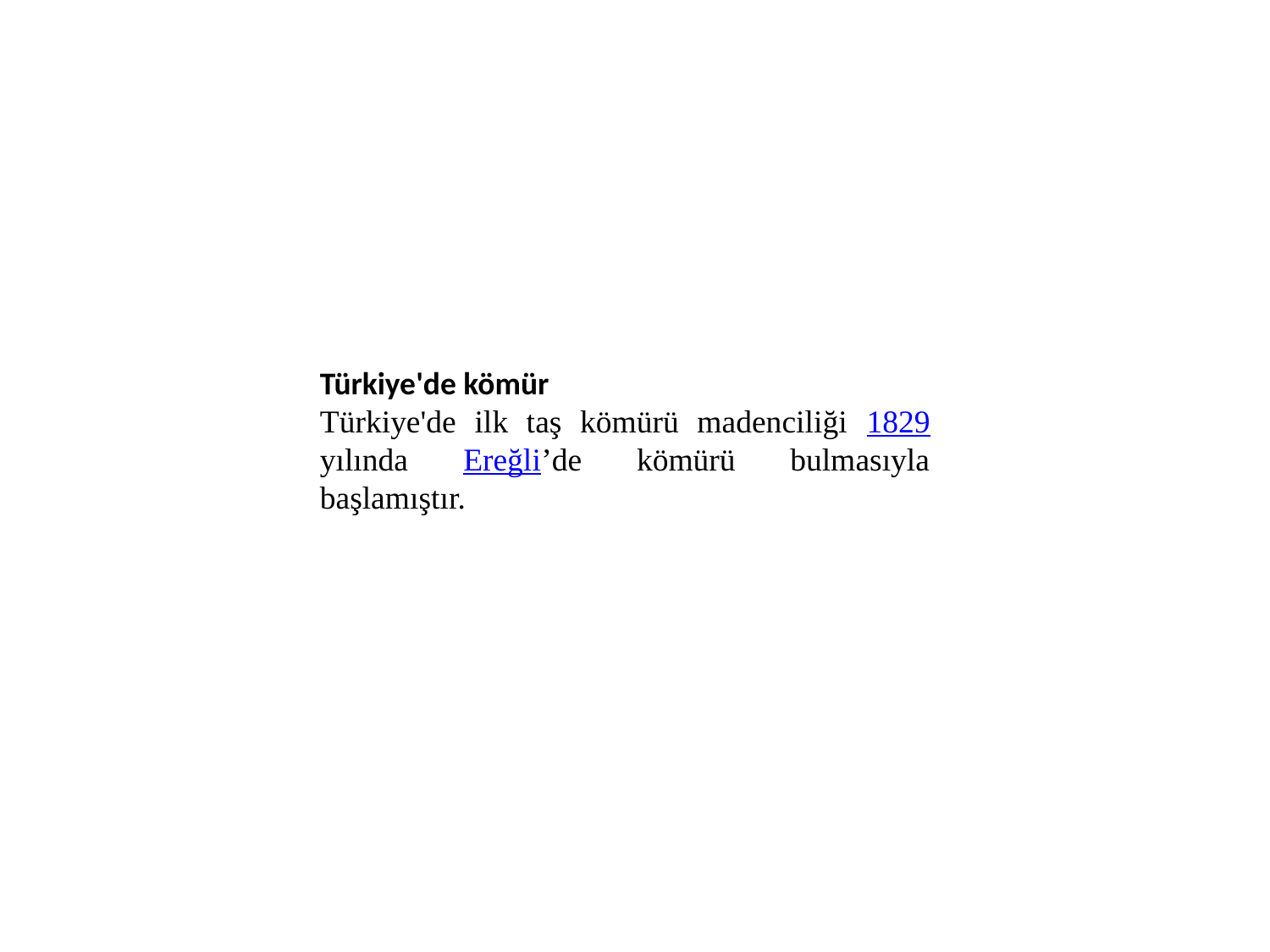

Türkiye'de kömür
Türkiye'de ilk taş kömürü madenciliği 1829 yılında Ereğli’de kömürü bulmasıyla başlamıştır.